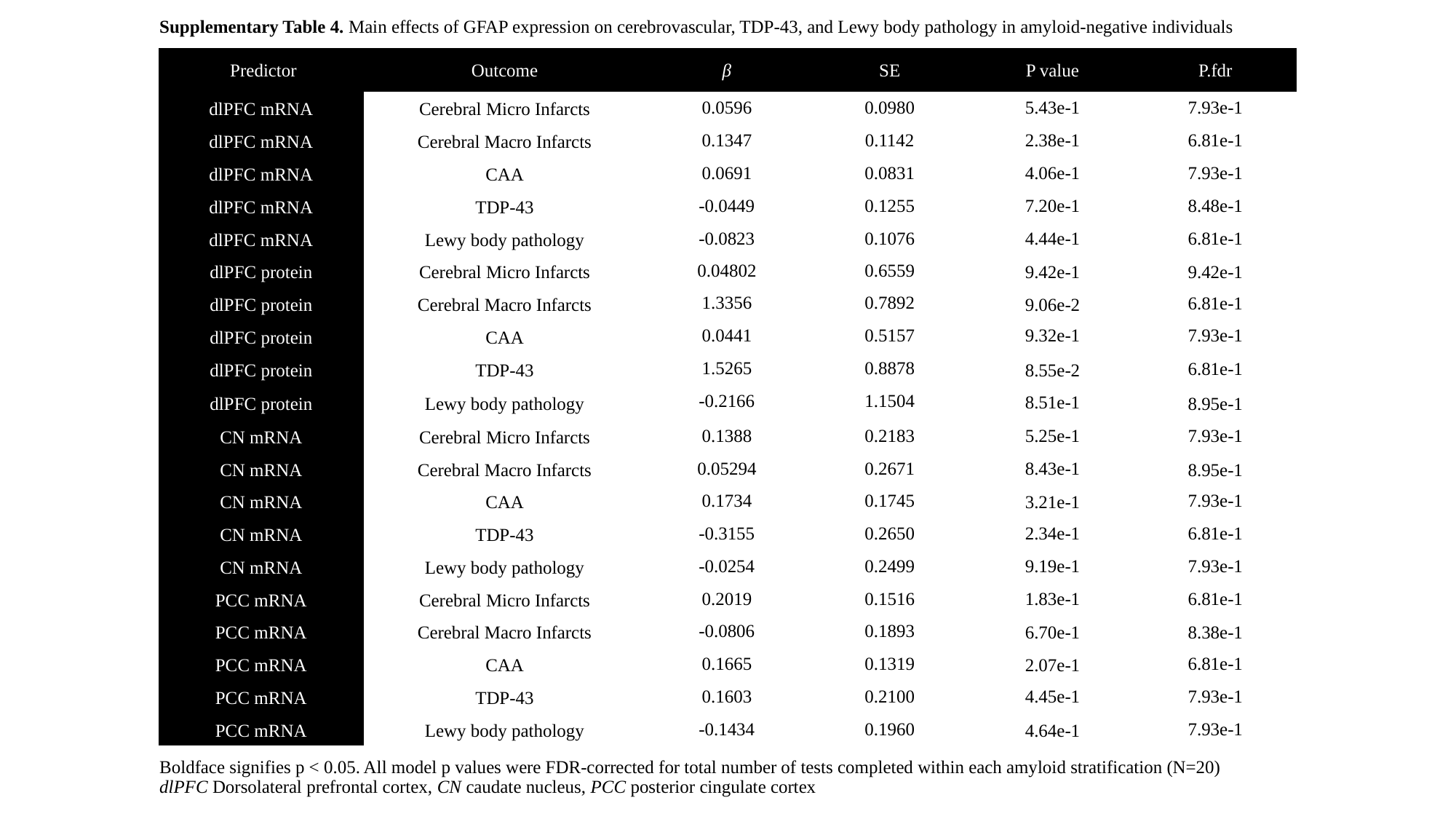

| Supplementary Table 4. Main effects of GFAP expression on cerebrovascular, TDP-43, and Lewy body pathology in amyloid-negative individuals |  |  |  |  |  |
| --- | --- | --- | --- | --- | --- |
| Predictor | Outcome | β | SE | P value | P.fdr |
| dlPFC mRNA | Cerebral Micro Infarcts | 0.0596 | 0.0980 | 5.43e-1 | 7.93e-1 |
| dlPFC mRNA | Cerebral Macro Infarcts | 0.1347 | 0.1142 | 2.38e-1 | 6.81e-1 |
| dlPFC mRNA | CAA | 0.0691 | 0.0831 | 4.06e-1 | 7.93e-1 |
| dlPFC mRNA | TDP-43 | -0.0449 | 0.1255 | 7.20e-1 | 8.48e-1 |
| dlPFC mRNA | Lewy body pathology | -0.0823 | 0.1076 | 4.44e-1 | 6.81e-1 |
| dlPFC protein | Cerebral Micro Infarcts | 0.04802 | 0.6559 | 9.42e-1 | 9.42e-1 |
| dlPFC protein | Cerebral Macro Infarcts | 1.3356 | 0.7892 | 9.06e-2 | 6.81e-1 |
| dlPFC protein | CAA | 0.0441 | 0.5157 | 9.32e-1 | 7.93e-1 |
| dlPFC protein | TDP-43 | 1.5265 | 0.8878 | 8.55e-2 | 6.81e-1 |
| dlPFC protein | Lewy body pathology | -0.2166 | 1.1504 | 8.51e-1 | 8.95e-1 |
| CN mRNA | Cerebral Micro Infarcts | 0.1388 | 0.2183 | 5.25e-1 | 7.93e-1 |
| CN mRNA | Cerebral Macro Infarcts | 0.05294 | 0.2671 | 8.43e-1 | 8.95e-1 |
| CN mRNA | CAA | 0.1734 | 0.1745 | 3.21e-1 | 7.93e-1 |
| CN mRNA | TDP-43 | -0.3155 | 0.2650 | 2.34e-1 | 6.81e-1 |
| CN mRNA | Lewy body pathology | -0.0254 | 0.2499 | 9.19e-1 | 7.93e-1 |
| PCC mRNA | Cerebral Micro Infarcts | 0.2019 | 0.1516 | 1.83e-1 | 6.81e-1 |
| PCC mRNA | Cerebral Macro Infarcts | -0.0806 | 0.1893 | 6.70e-1 | 8.38e-1 |
| PCC mRNA | CAA | 0.1665 | 0.1319 | 2.07e-1 | 6.81e-1 |
| PCC mRNA | TDP-43 | 0.1603 | 0.2100 | 4.45e-1 | 7.93e-1 |
| PCC mRNA | Lewy body pathology | -0.1434 | 0.1960 | 4.64e-1 | 7.93e-1 |
| Boldface signifies p < 0.05. All model p values were FDR-corrected for total number of tests completed within each amyloid stratification (N=20) dlPFC Dorsolateral prefrontal cortex, CN caudate nucleus, PCC posterior cingulate cortex |  |  |  |  |  |